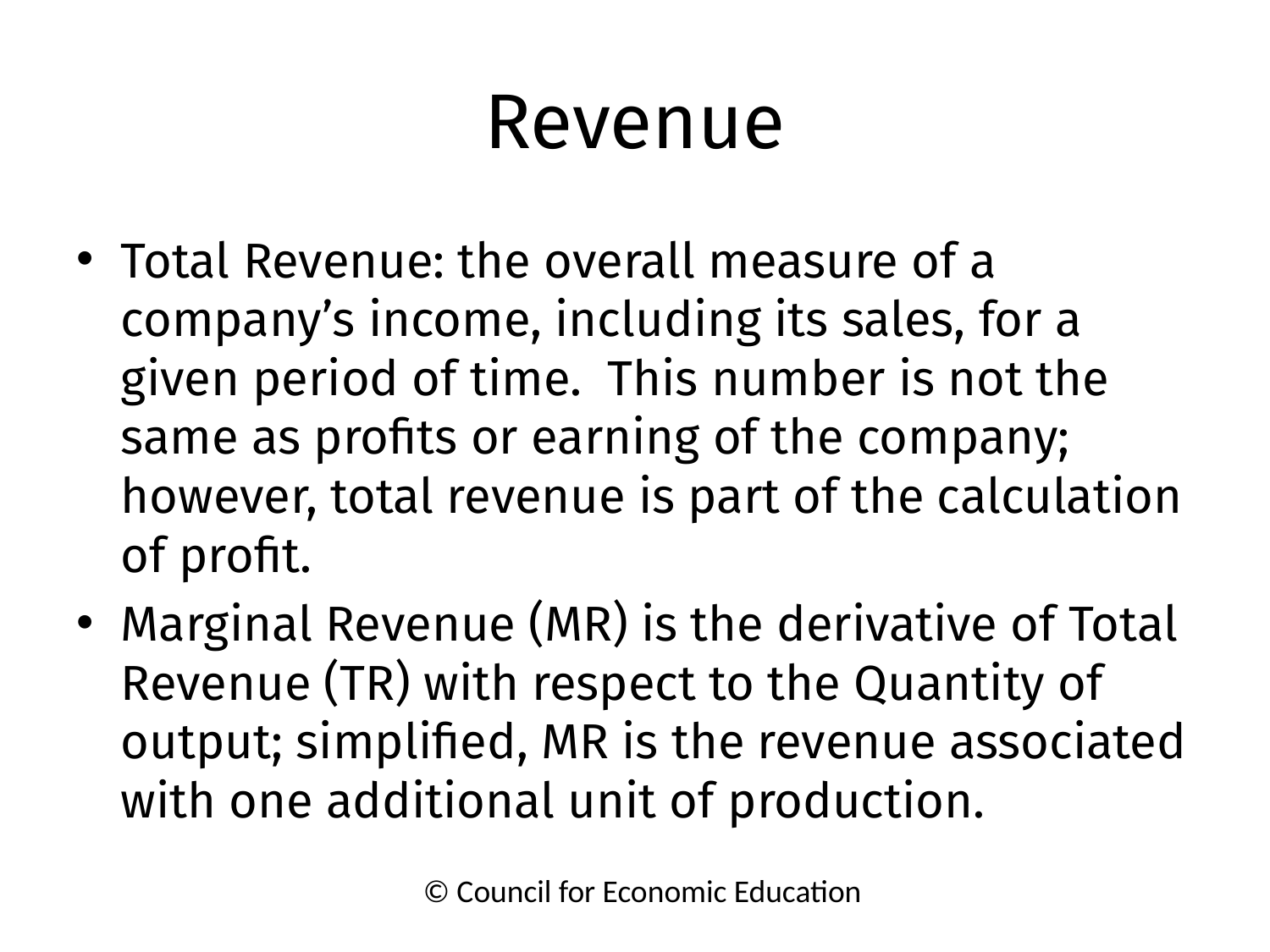

# Revenue
Total Revenue: the overall measure of a company’s income, including its sales, for a given period of time.  This number is not the same as profits or earning of the company; however, total revenue is part of the calculation of profit.
Marginal Revenue (MR) is the derivative of Total Revenue (TR) with respect to the Quantity of output; simplified, MR is the revenue associated with one additional unit of production.
© Council for Economic Education